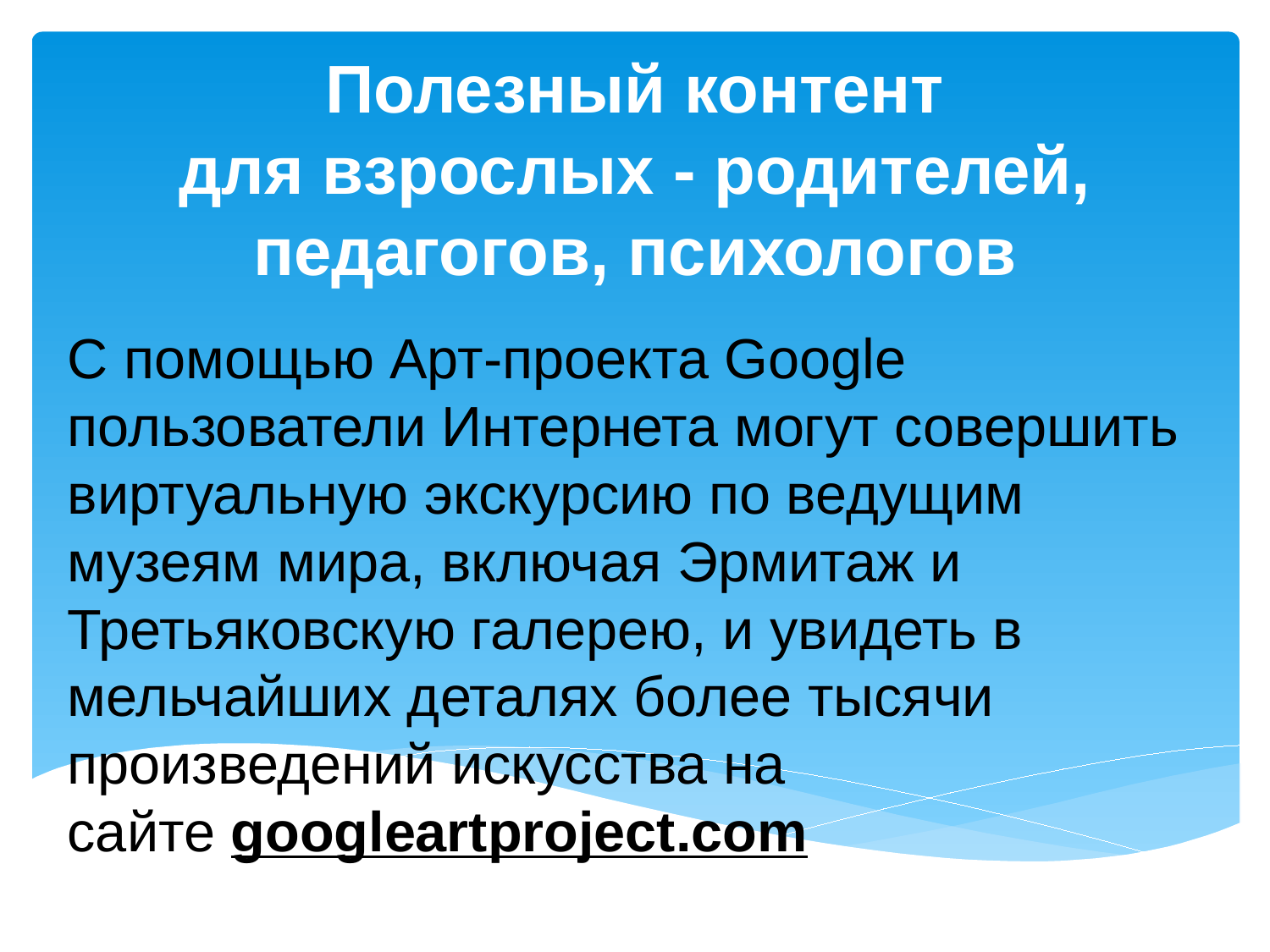

# Полезный контент для взрослых - родителей, педагогов, психологов
С помощью Арт-проекта Google пользователи Интернета могут совершить виртуальную экскурсию по ведущим музеям мира, включая Эрмитаж и Третьяковскую галерею, и увидеть в мельчайших деталях более тысячи произведений искусства на сайте googleartproject.com